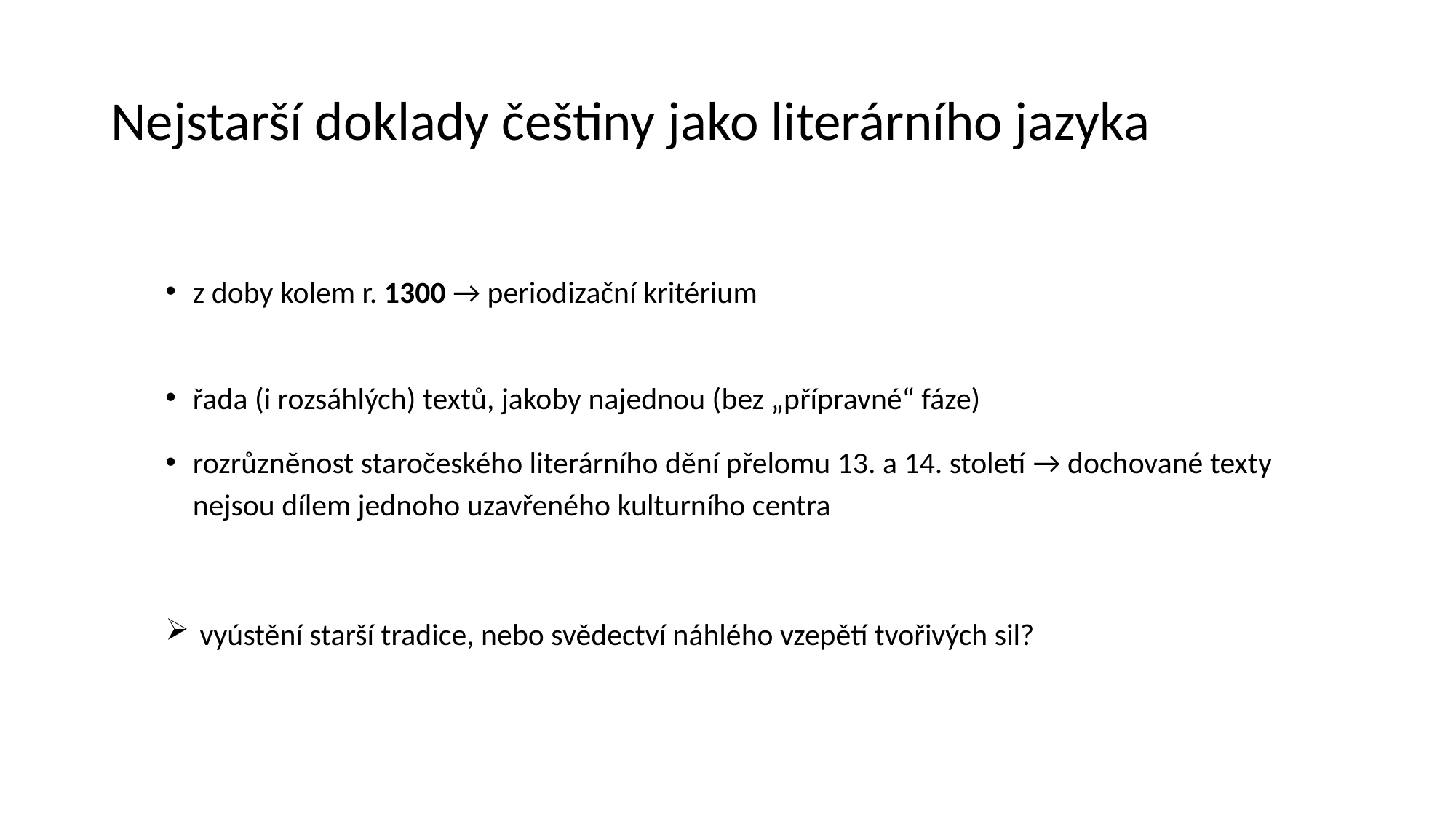

# Nejstarší doklady češtiny jako literárního jazyka

z doby kolem r. 1300 → periodizační kritérium
řada (i rozsáhlých) textů, jakoby najednou (bez „přípravné“ fáze)
rozrůzněnost staročeského literárního dění přelomu 13. a 14. století → dochované texty nejsou dílem jednoho uzavřeného kulturního centra

 vyústění starší tradice, nebo svědectví náhlého vzepětí tvořivých sil?